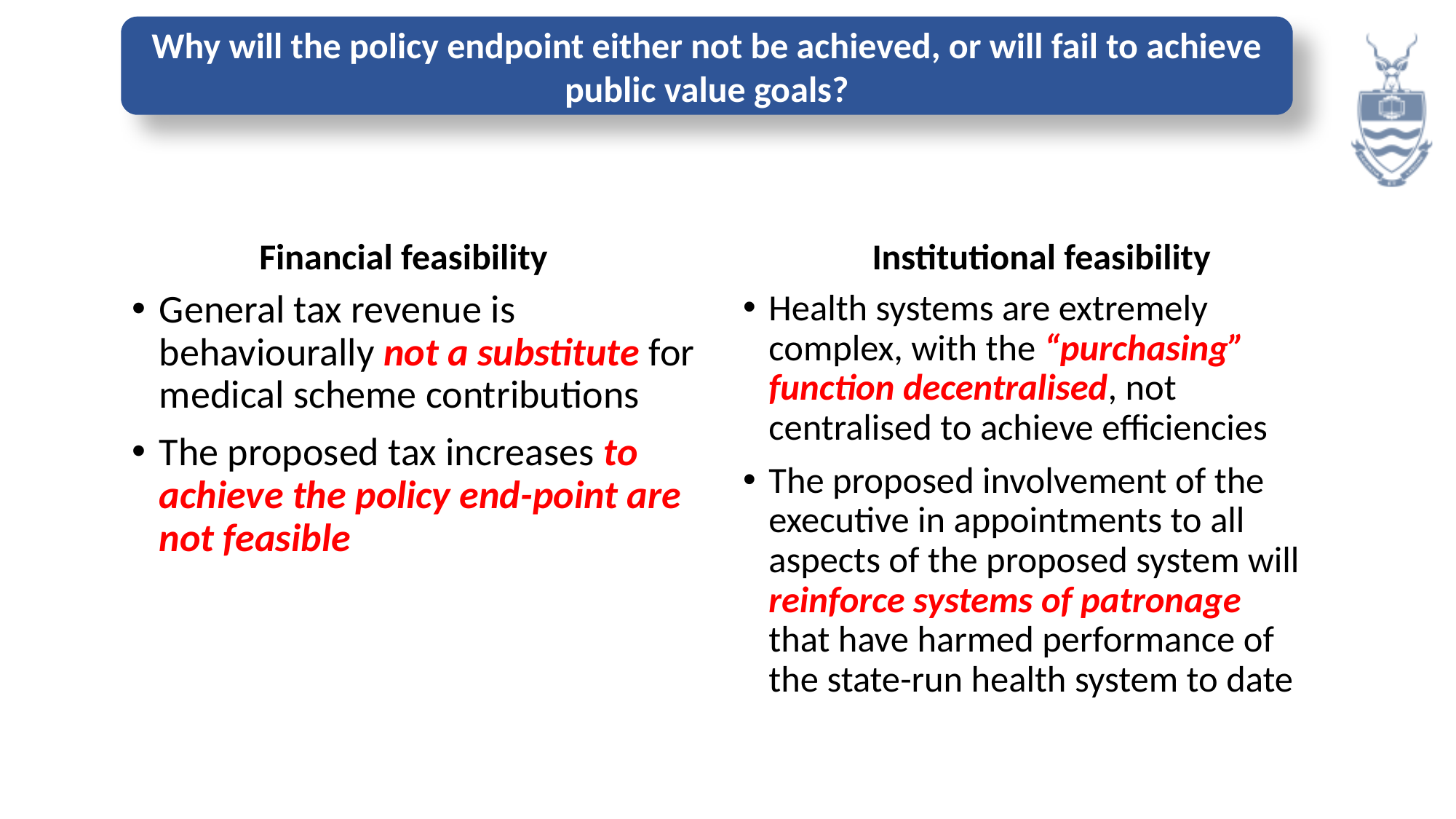

Why will the policy endpoint either not be achieved, or will fail to achieve public value goals?
Financial feasibility
Institutional feasibility
Health systems are extremely complex, with the “purchasing” function decentralised, not centralised to achieve efficiencies
The proposed involvement of the executive in appointments to all aspects of the proposed system will reinforce systems of patronage that have harmed performance of the state-run health system to date
General tax revenue is behaviourally not a substitute for medical scheme contributions
The proposed tax increases to achieve the policy end-point are not feasible